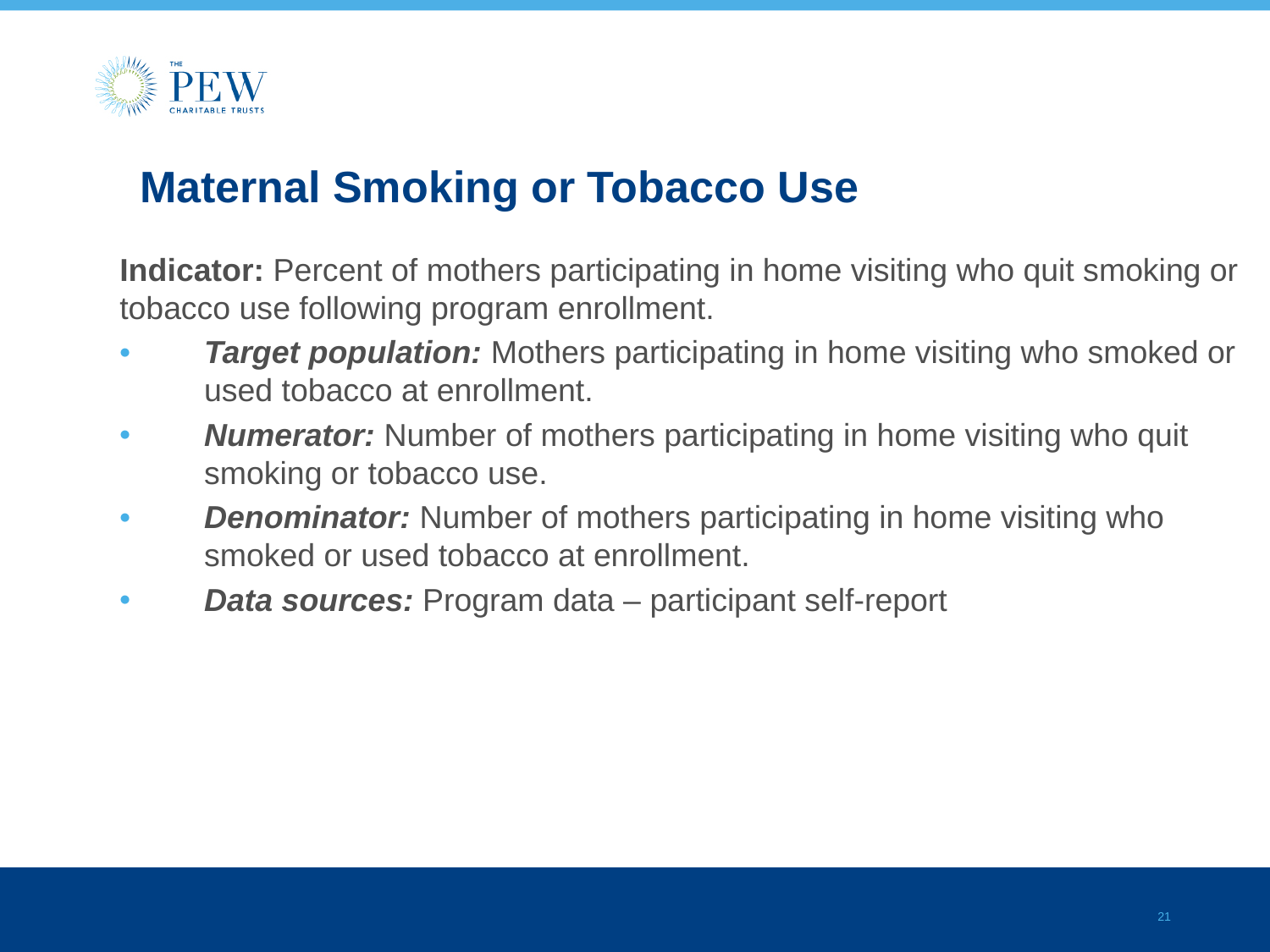

# Maternal Smoking or Tobacco Use
Indicator: Percent of mothers participating in home visiting who quit smoking or tobacco use following program enrollment.
Target population: Mothers participating in home visiting who smoked or used tobacco at enrollment.
Numerator: Number of mothers participating in home visiting who quit smoking or tobacco use.
Denominator: Number of mothers participating in home visiting who smoked or used tobacco at enrollment.
Data sources: Program data – participant self-report